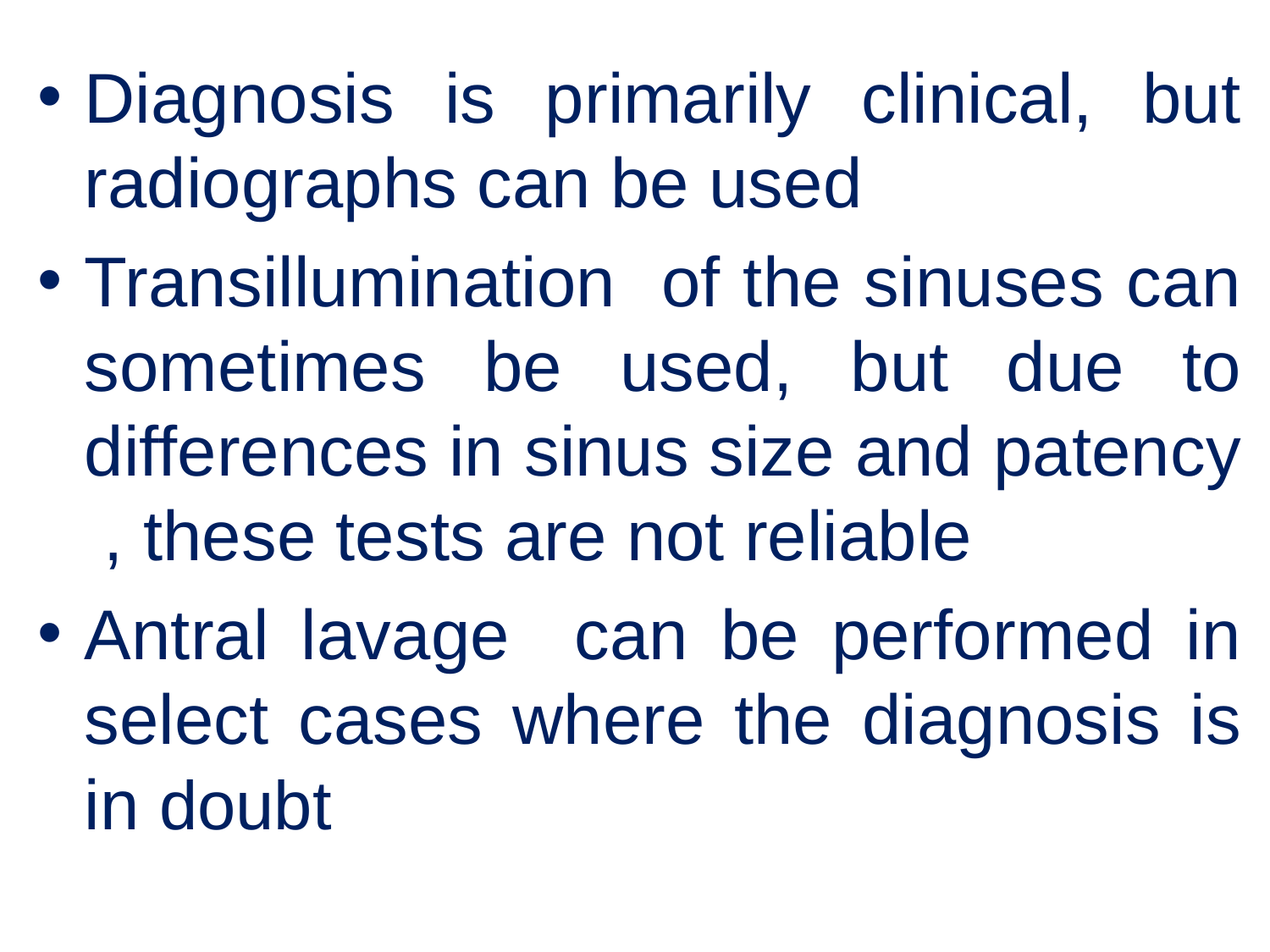

Diagnosis is primarily clinical, but radiographs can be used
Transillumination  of the sinuses can sometimes be used, but due to differences in sinus size and patency  , these tests are not reliable
Antral lavage  can be performed in select cases where the diagnosis is in doubt